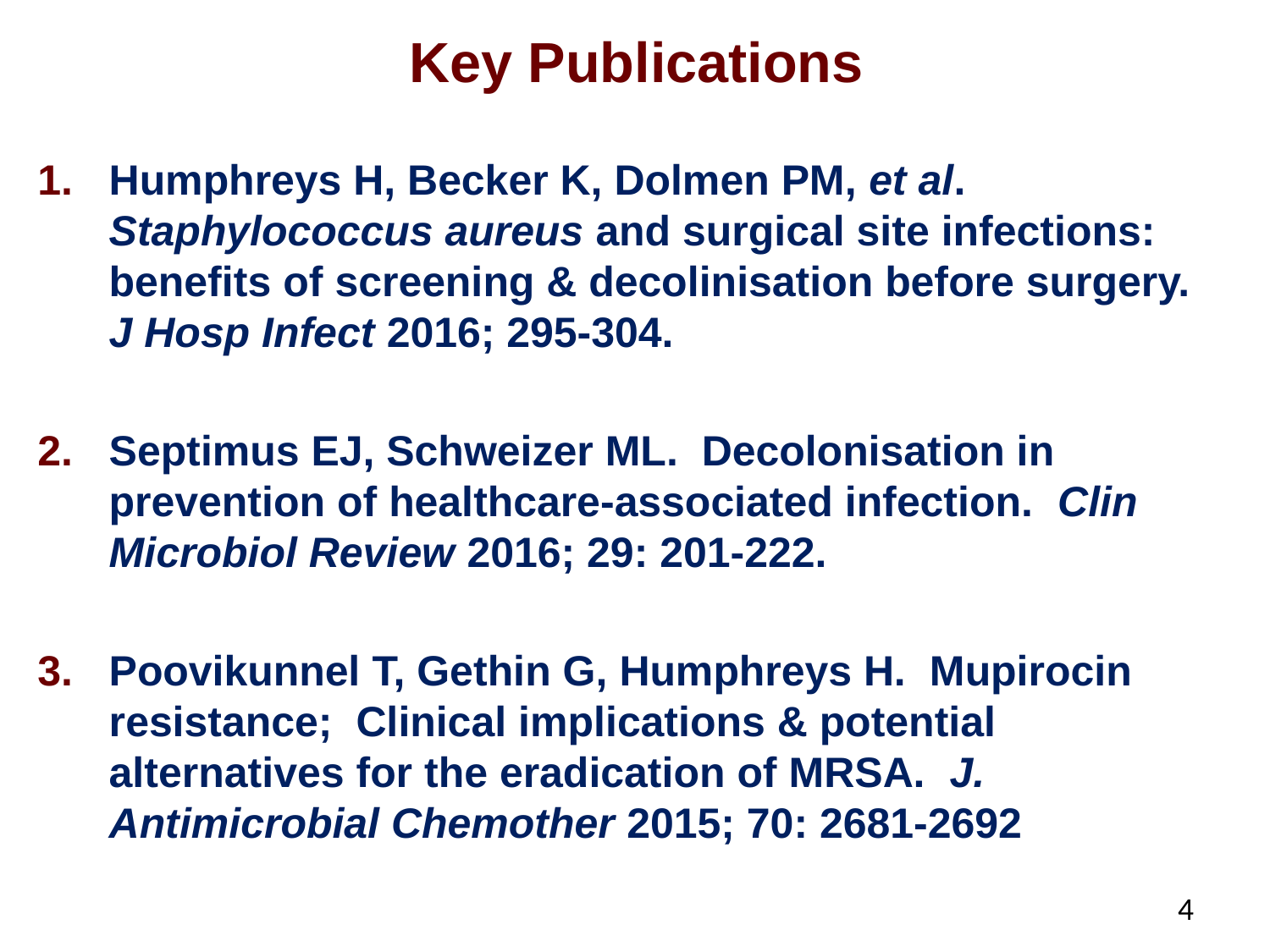

# Key Publications
Humphreys H, Becker K, Dolmen PM, et al.  Staphylococcus aureus and surgical site infections:  benefits of screening & decolinisation before surgery.  J Hosp Infect 2016; 295-304.

Septimus EJ, Schweizer ML.  Decolonisation in prevention of healthcare-associated infection.  Clin Microbiol Review 2016; 29: 201-222.

Poovikunnel T, Gethin G, Humphreys H.  Mupirocin resistance;  Clinical implications & potential alternatives for the eradication of MRSA.  J. Antimicrobial Chemother 2015; 70: 2681-2692
4